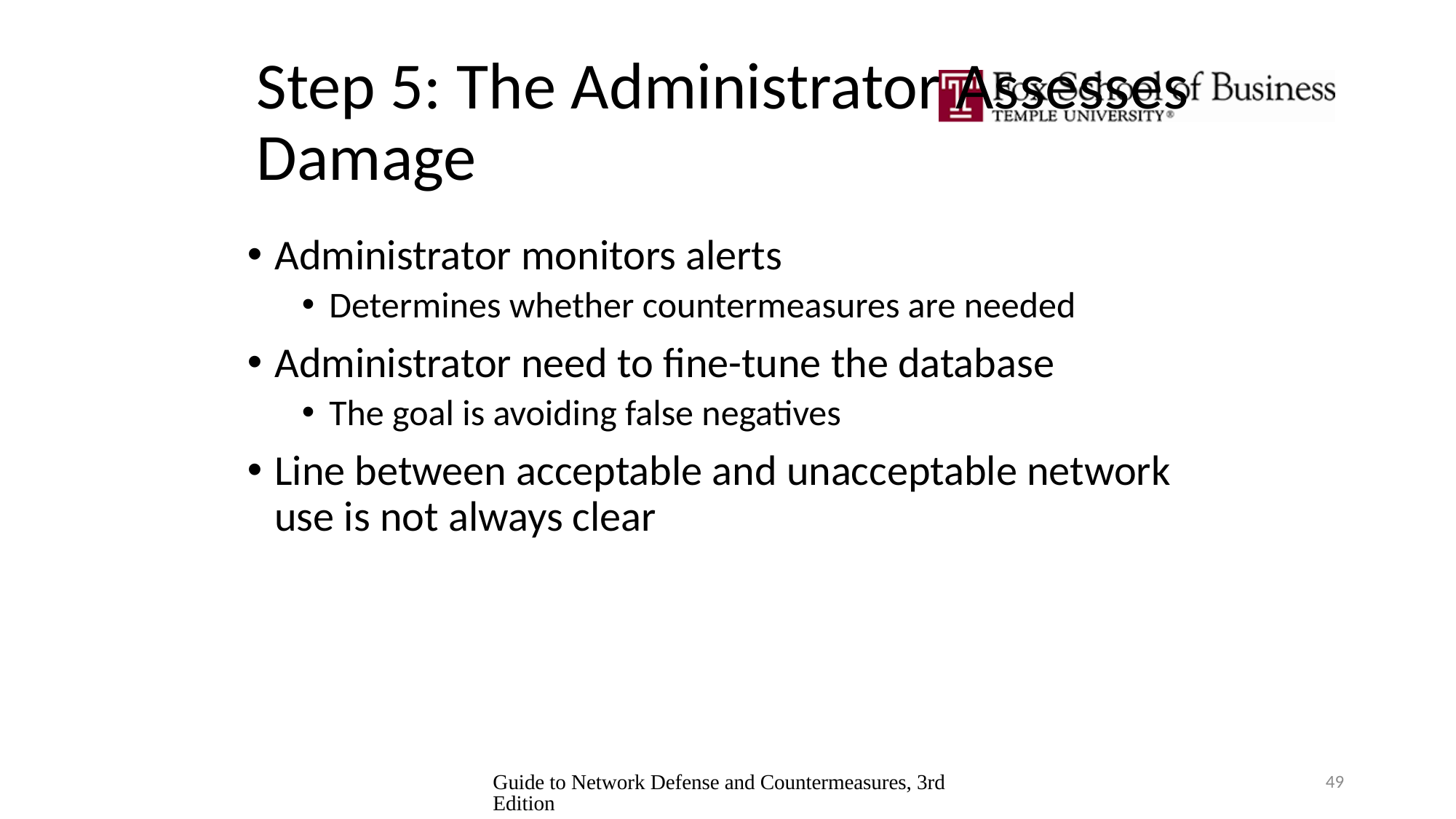

# Step 5: The Administrator Assesses Damage
Administrator monitors alerts
Determines whether countermeasures are needed
Administrator need to fine-tune the database
The goal is avoiding false negatives
Line between acceptable and unacceptable network use is not always clear
Guide to Network Defense and Countermeasures, 3rd  Edition
49